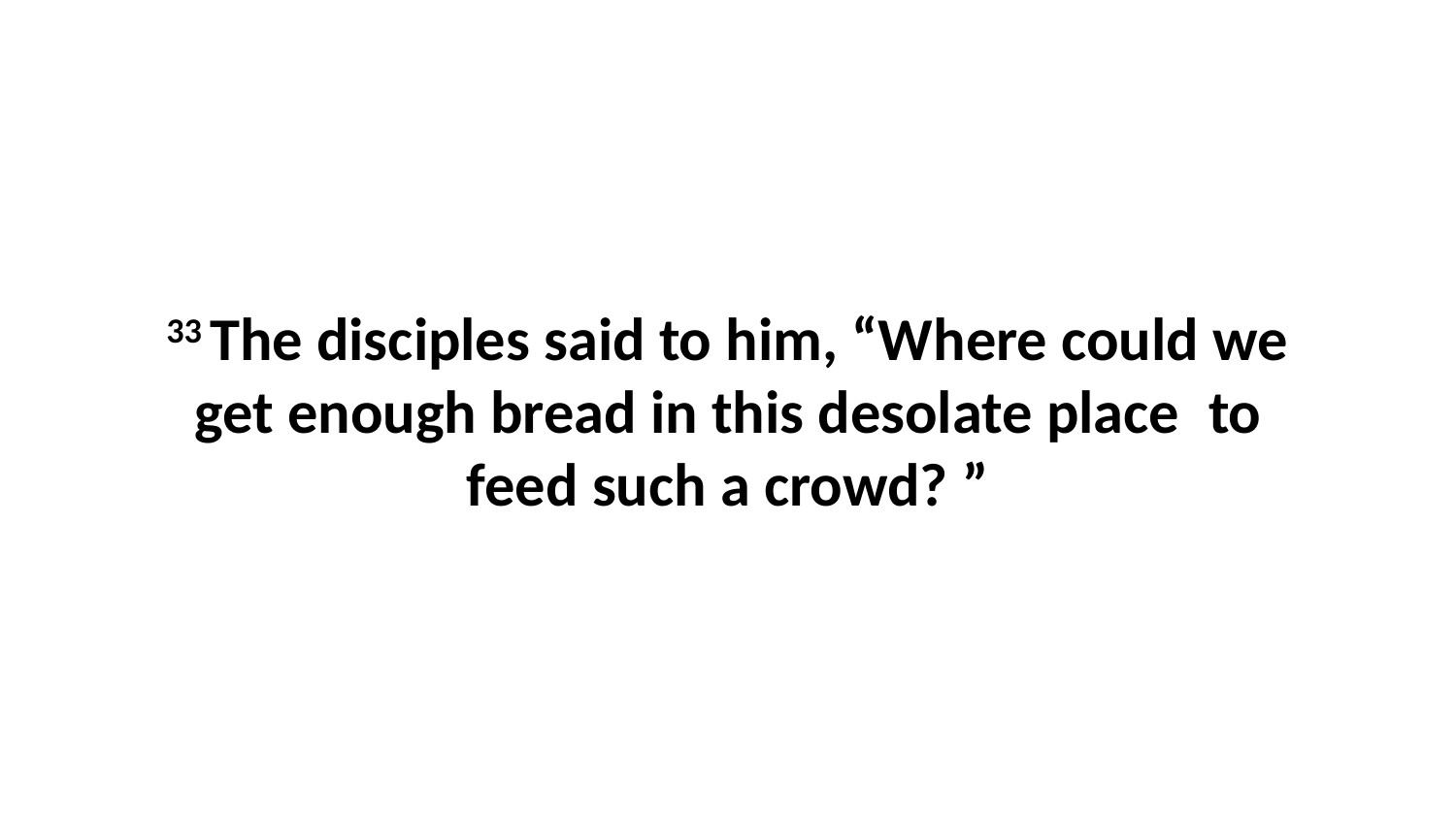

33 The disciples said to him, “Where could we get enough bread in this desolate place  to feed such a crowd? ”